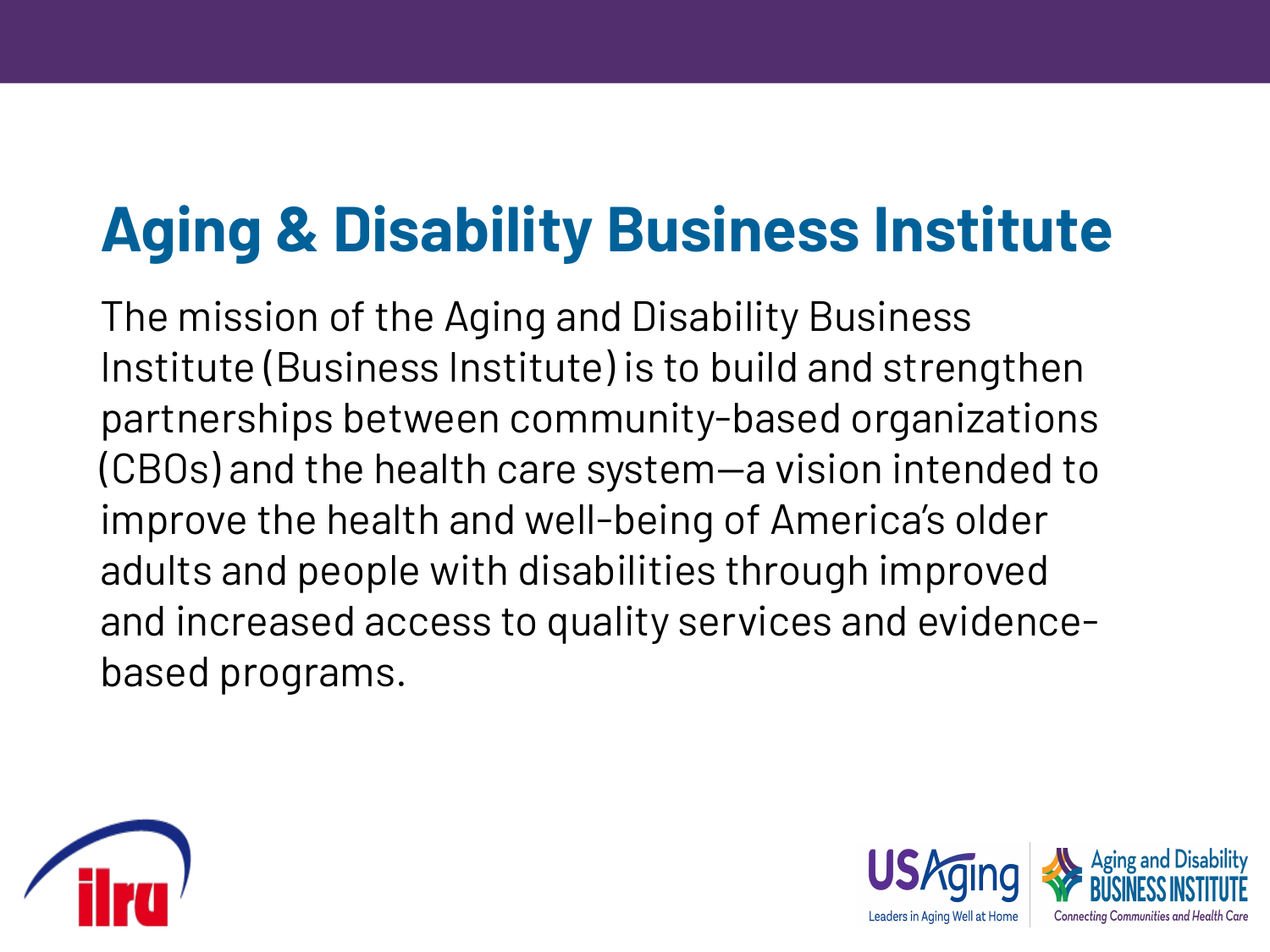

# Aging & Disability Business Institute
The mission of the Aging and Disability Business Institute (Business Institute) is to build and strengthen partnerships between community-based organizations (CBOs) and the health care system—a vision intended to improve the health and well-being of America’s older adults and people with disabilities through improved and increased access to quality services and evidence-based programs.